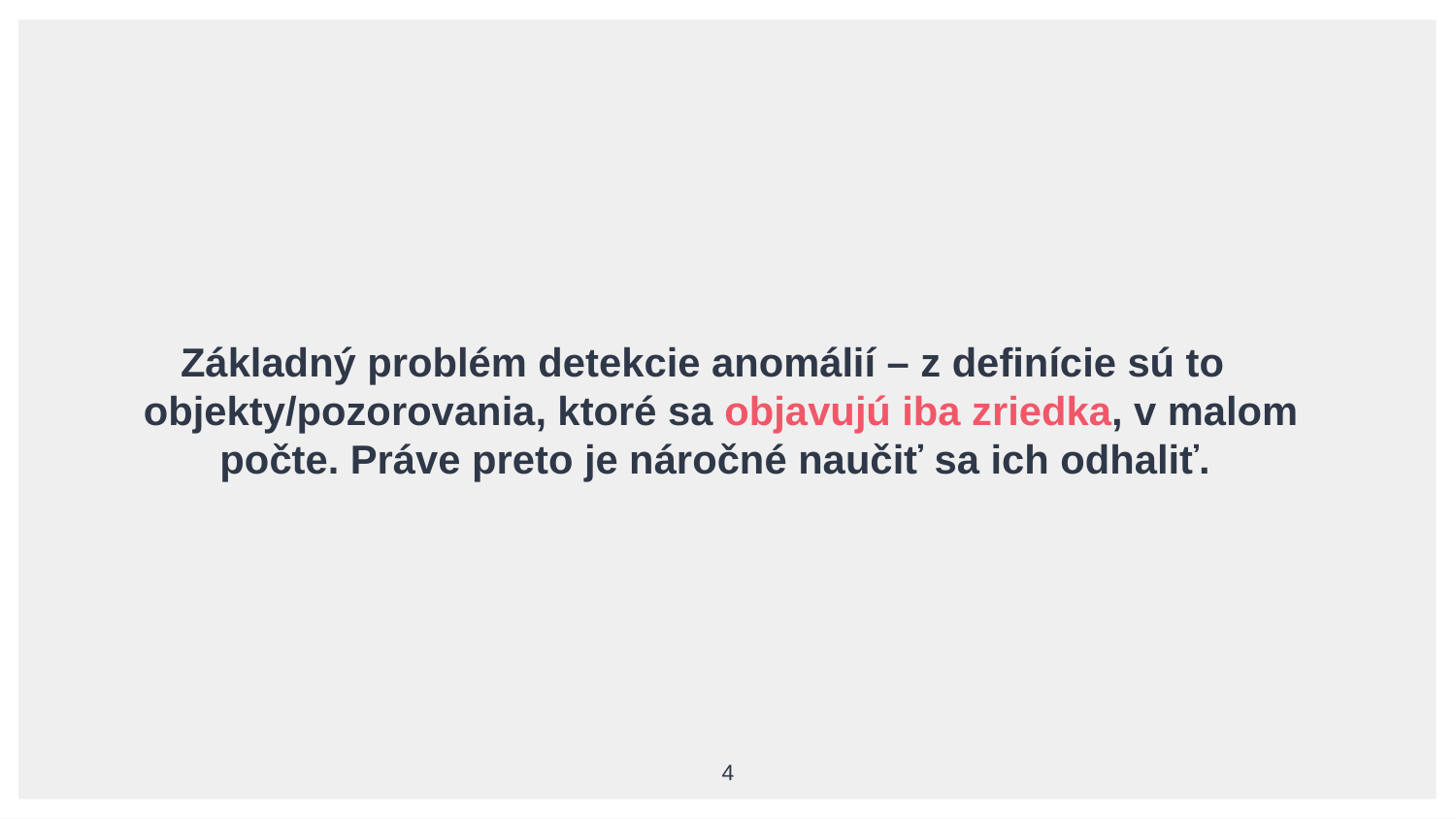

Základný problém detekcie anomálií – z definície sú to objekty/pozorovania, ktoré sa objavujú iba zriedka, v malom počte. Práve preto je náročné naučiť sa ich odhaliť.
4